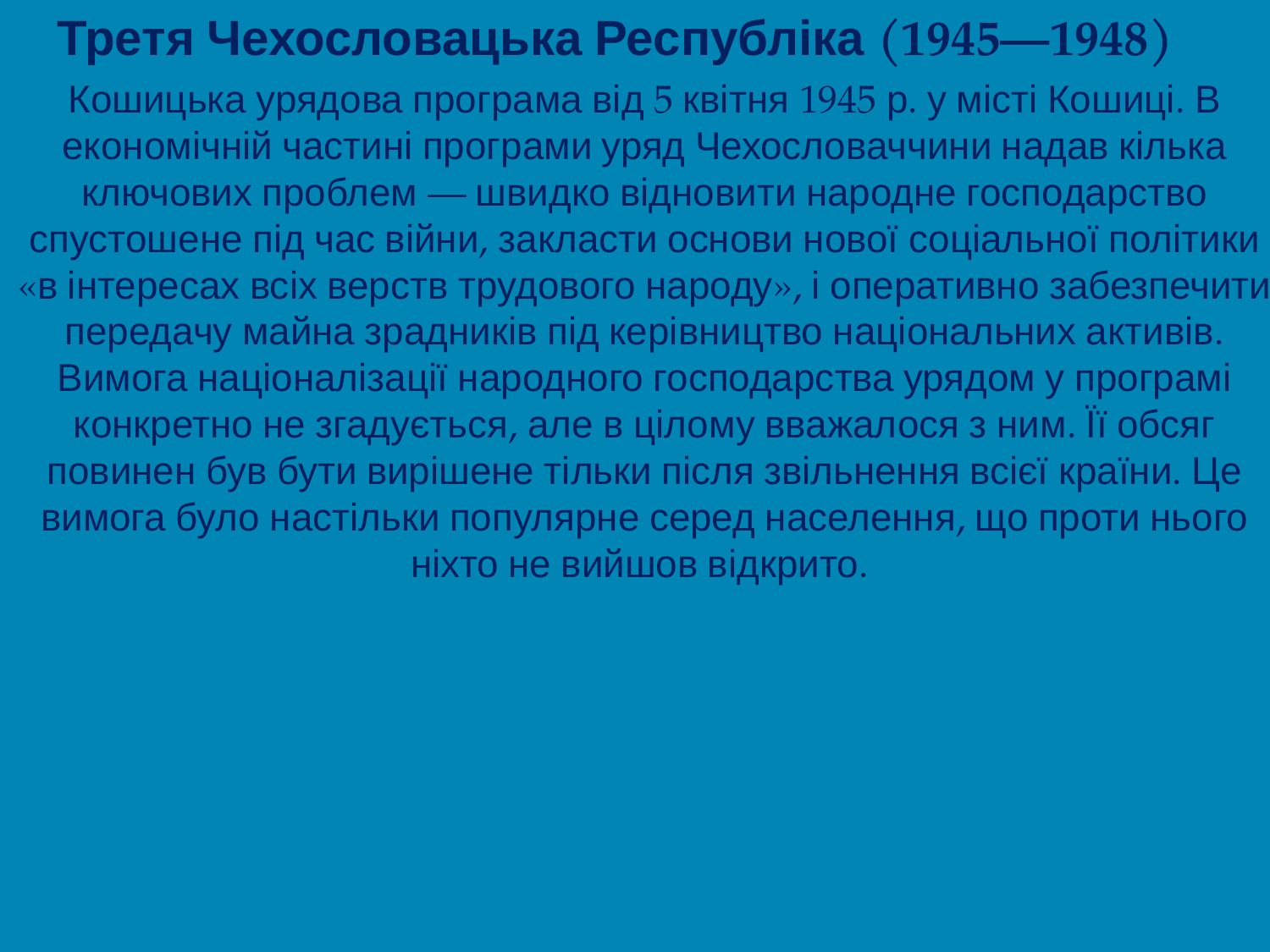

Третя Чехословацька Республіка (1945—1948)
Кошицька урядова програма від 5 квітня 1945 р. у місті Кошиці. В економічній частині програми уряд Чехословаччини надав кілька ключових проблем — швидко відновити народне господарство спустошене під час війни, закласти основи нової соціальної політики «в інтересах всіх верств трудового народу», і оперативно забезпечити передачу майна зрадників під керівництво національних активів. Вимога націоналізації народного господарства урядом у програмі конкретно не згадується, але в цілому вважалося з ним. Її обсяг повинен був бути вирішене тільки після звільнення всієї країни. Це вимога було настільки популярне серед населення, що проти нього ніхто не вийшов відкрито.